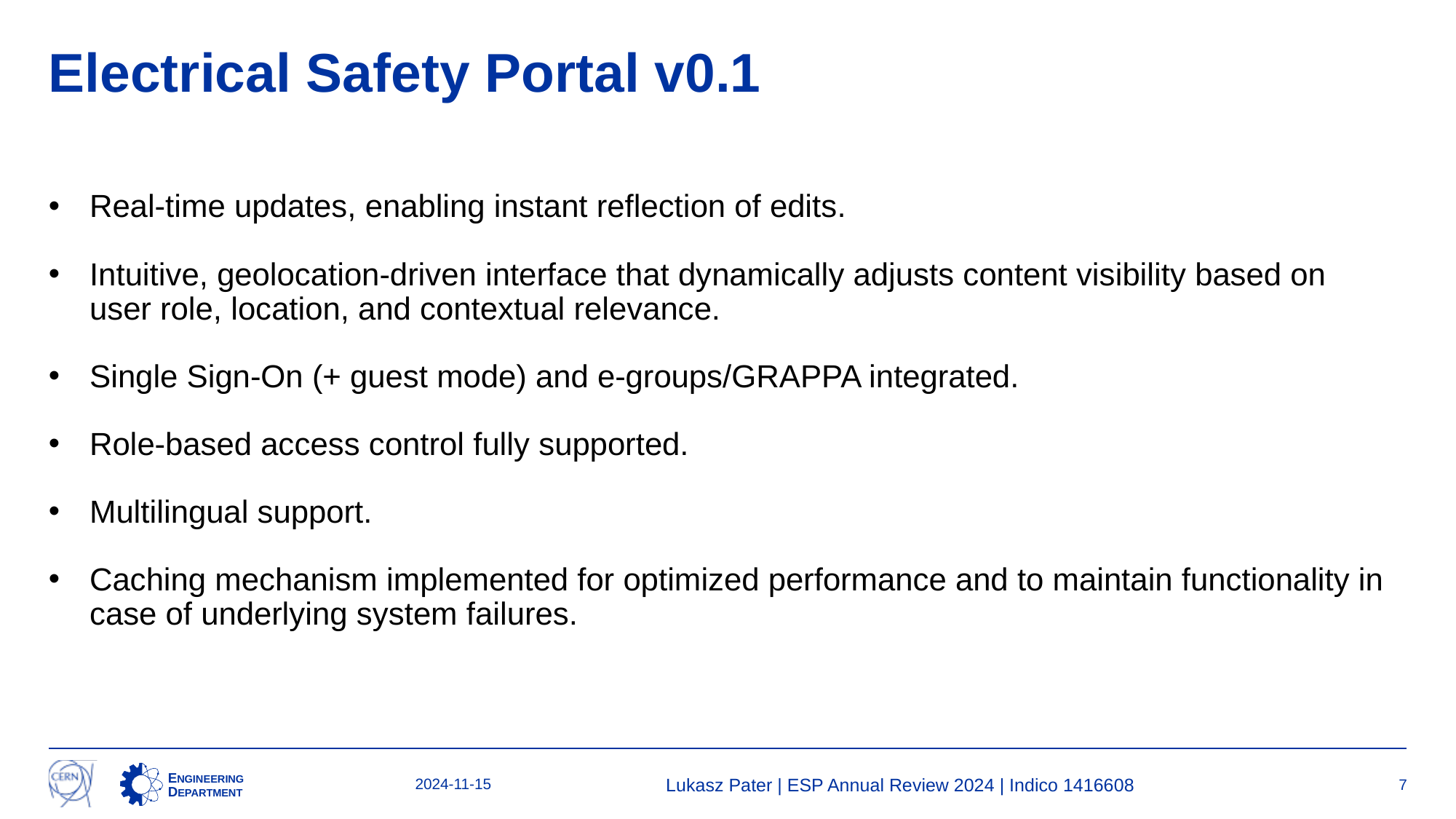

# Electrical Safety Portal v0.1
Real-time updates, enabling instant reflection of edits.
Intuitive, geolocation-driven interface that dynamically adjusts content visibility based on user role, location, and contextual relevance.
Single Sign-On (+ guest mode) and e-groups/GRAPPA integrated.
Role-based access control fully supported.
Multilingual support.
Caching mechanism implemented for optimized performance and to maintain functionality in case of underlying system failures.

2024-11-15
Lukasz Pater | ESP Annual Review 2024 | Indico 1416608
7